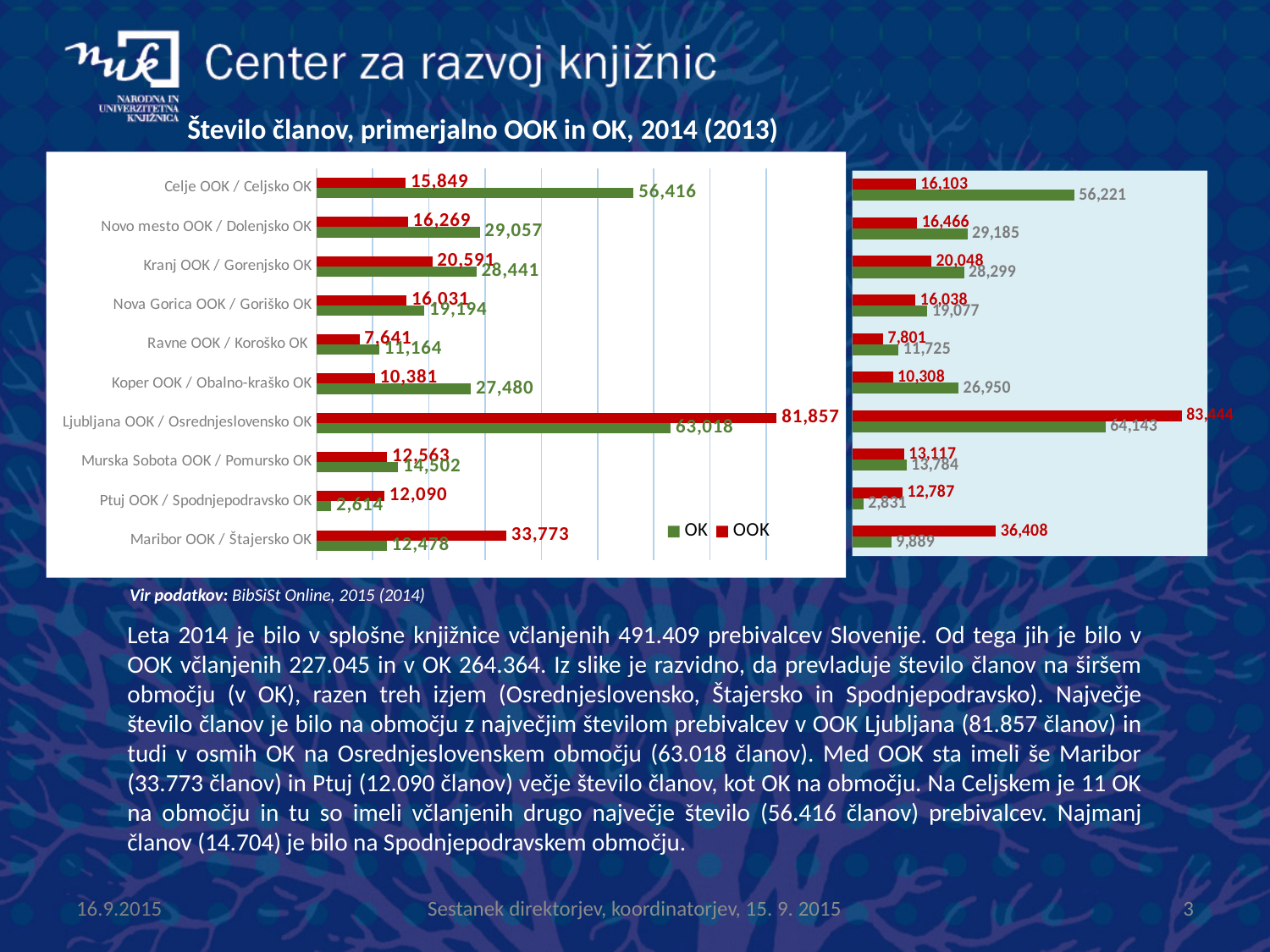

Število članov, primerjalno OOK in OK, 2014 (2013)

### Chart

| Category | OOK | OK |
|---|---|---|
| Celje OOK / Celjsko OK | 15849.0 | 56416.0 |
| Novo mesto OOK / Dolenjsko OK | 16269.0 | 29057.0 |
| Kranj OOK / Gorenjsko OK | 20591.0 | 28441.0 |
| Nova Gorica OOK / Goriško OK | 16031.0 | 19194.0 |
| Ravne OOK / Koroško OK  | 7641.0 | 11164.0 |
| Koper OOK / Obalno-kraško OK | 10381.0 | 27480.0 |
| Ljubljana OOK / Osrednjeslovensko OK | 81857.0 | 63018.0 |
| Murska Sobota OOK / Pomursko OK | 12563.0 | 14502.0 |
| Ptuj OOK / Spodnjepodravsko OK | 12090.0 | 2614.0 |
| Maribor OOK / Štajersko OK | 33773.0 | 12478.0 |

### Chart

| Category | OOK | OK |
|---|---|---|
| Celje OOK / Celjsko OK | 16103.0 | 56221.0 |
| Novo mesto OOK / Dolenjsko OK | 16466.0 | 29185.0 |
| Kranj OOK / Gorenjsko OK | 20048.0 | 28299.0 |
| Nova Gorica OOK / Goriško OK | 16038.0 | 19077.0 |
| Ravne OOK / Koroško OK | 7801.0 | 11725.0 |
| Koper OOK / Obalno-kraško OK | 10308.0 | 26950.0 |
| Ljubljana OOK / Osrednjeslovensko OK | 83444.0 | 64143.0 |
| Murska Sobota OOK / Pomursko OK | 13117.0 | 13784.0 |
| Ptuj OOK / Spodnjepodravsko OK | 12787.0 | 2831.0 |
| Maribor OOK / Štajersko OK | 36408.0 | 9889.0 |
Vir podatkov: BibSiSt Online, 2015 (2014)
Leta 2014 je bilo v splošne knjižnice včlanjenih 491.409 prebivalcev Slovenije. Od tega jih je bilo v OOK včlanjenih 227.045 in v OK 264.364. Iz slike je razvidno, da prevladuje število članov na širšem območju (v OK), razen treh izjem (Osrednjeslovensko, Štajersko in Spodnjepodravsko). Največje število članov je bilo na območju z največjim številom prebivalcev v OOK Ljubljana (81.857 članov) in tudi v osmih OK na Osrednjeslovenskem območju (63.018 članov). Med OOK sta imeli še Maribor (33.773 članov) in Ptuj (12.090 članov) večje število članov, kot OK na območju. Na Celjskem je 11 OK na območju in tu so imeli včlanjenih drugo največje število (56.416 članov) prebivalcev. Najmanj članov (14.704) je bilo na Spodnjepodravskem območju.
16.9.2015
3
Sestanek direktorjev, koordinatorjev, 15. 9. 2015